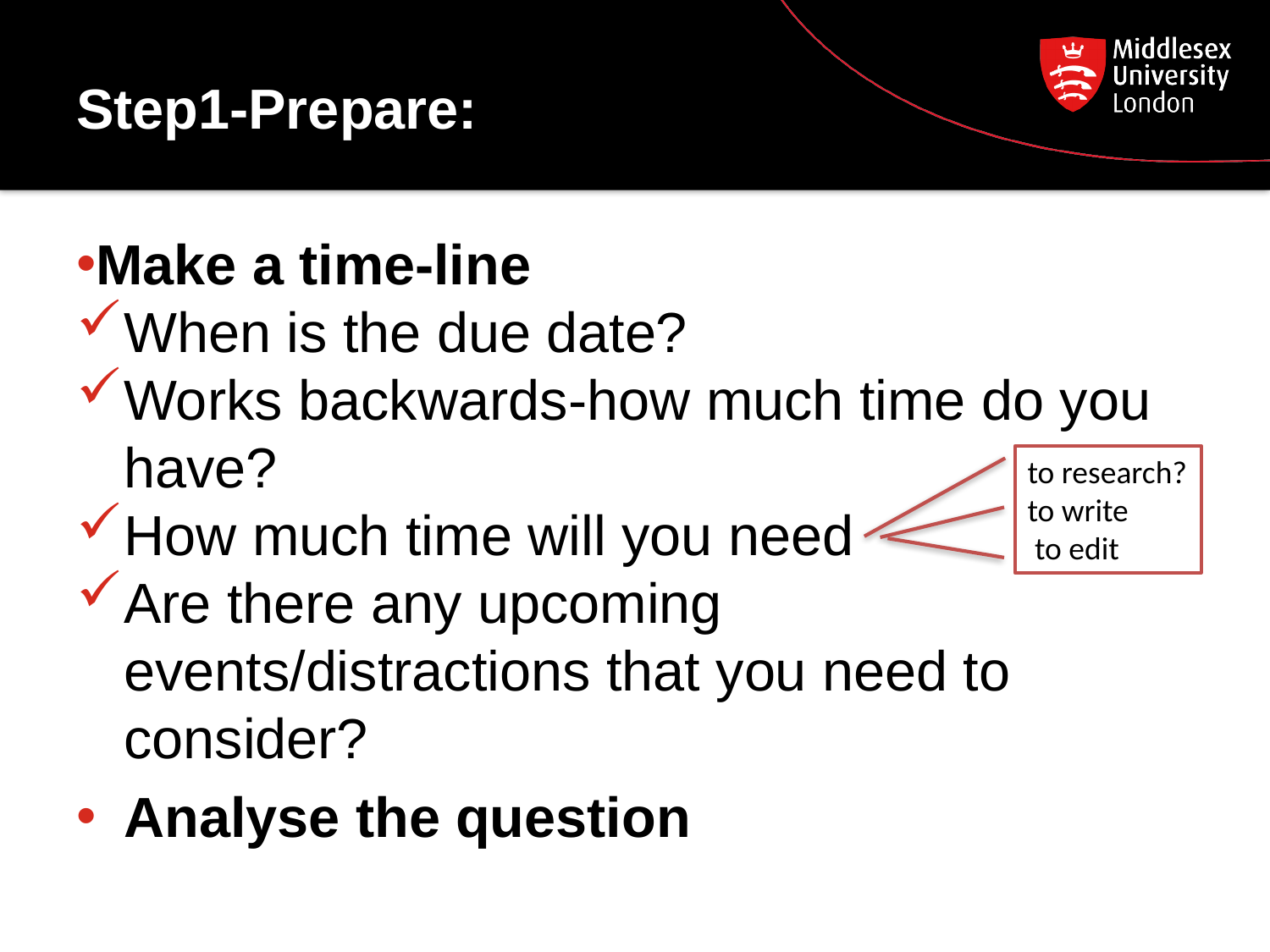

# Step1-Prepare:
Make a time-line
When is the due date?
Works backwards-how much time do you have?
How much time will you need
Are there any upcoming events/distractions that you need to consider?
Analyse the question

to research?
to write
 to edit